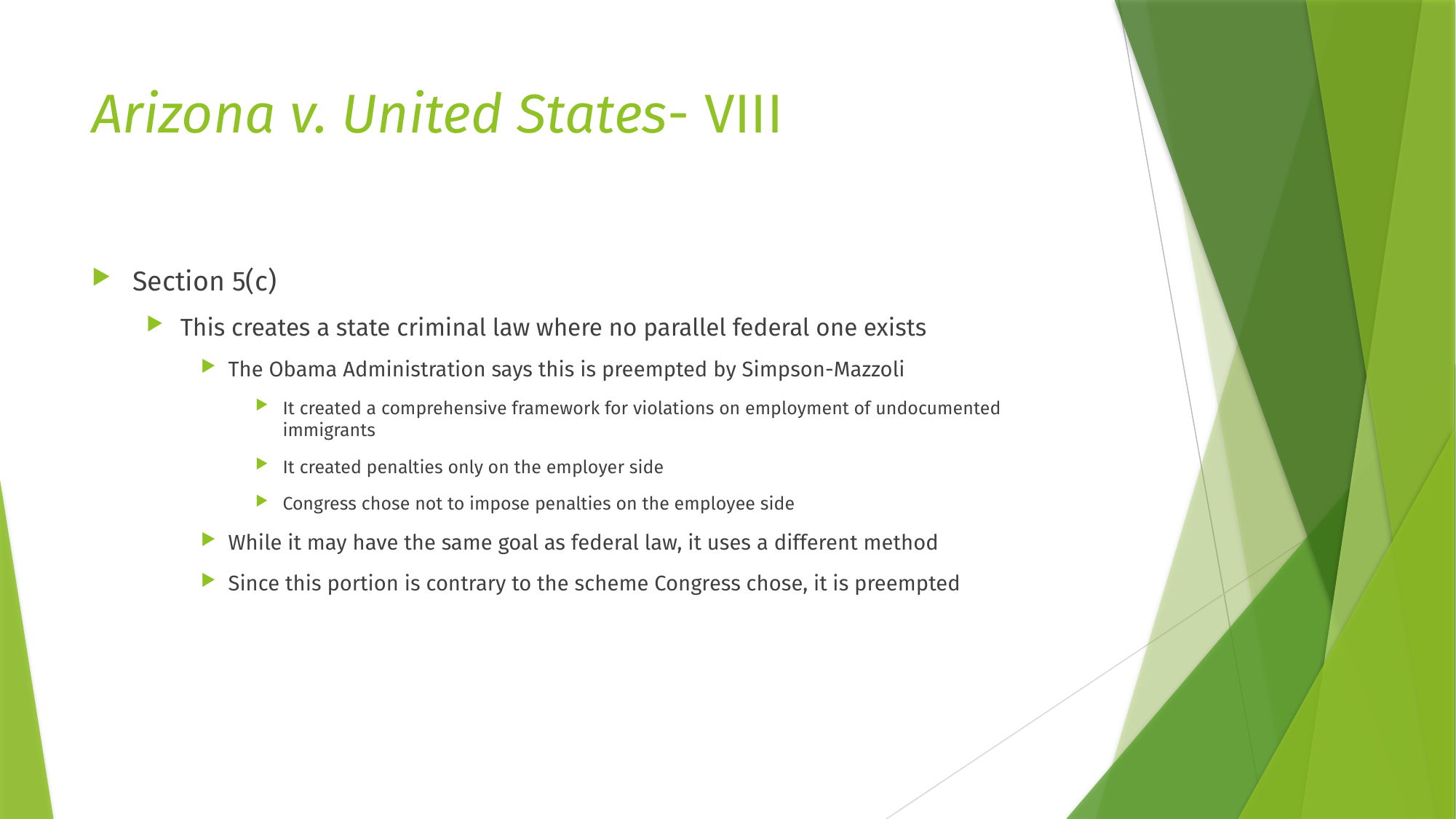

# Arizona v. United States- VIII
Section 5(c)
This creates a state criminal law where no parallel federal one exists
The Obama Administration says this is preempted by Simpson-Mazzoli
It created a comprehensive framework for violations on employment of undocumented immigrants
It created penalties only on the employer side
Congress chose not to impose penalties on the employee side
While it may have the same goal as federal law, it uses a different method
Since this portion is contrary to the scheme Congress chose, it is preempted